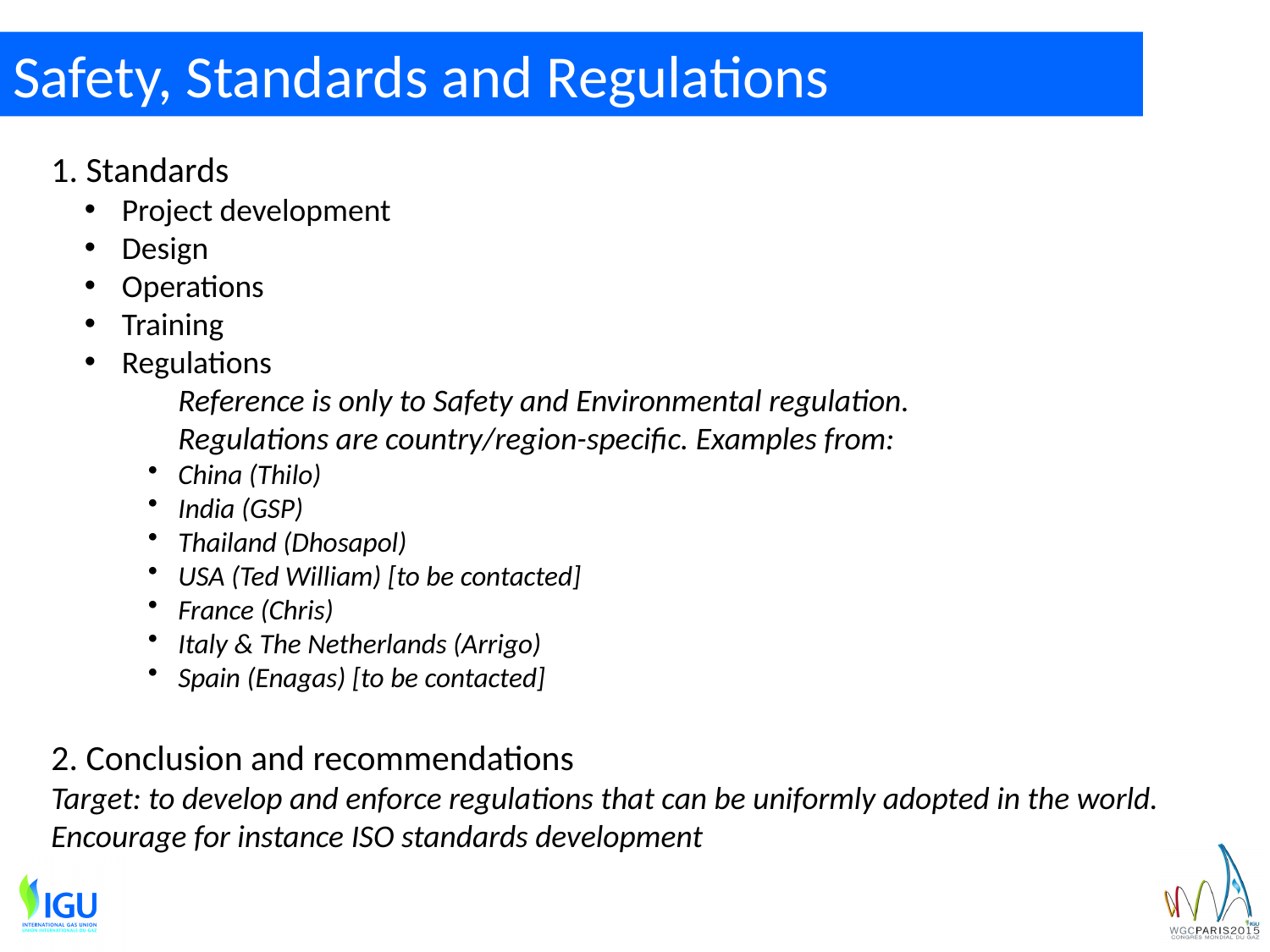

# Safety, Standards and Regulations
1. Standards
 Project development
 Design
 Operations
 Training
 Regulations
Reference is only to Safety and Environmental regulation.
Regulations are country/region-specific. Examples from:
China (Thilo)
India (GSP)
Thailand (Dhosapol)
USA (Ted William) [to be contacted]
France (Chris)
Italy & The Netherlands (Arrigo)
Spain (Enagas) [to be contacted]

2. Conclusion and recommendations
Target: to develop and enforce regulations that can be uniformly adopted in the world.
Encourage for instance ISO standards development